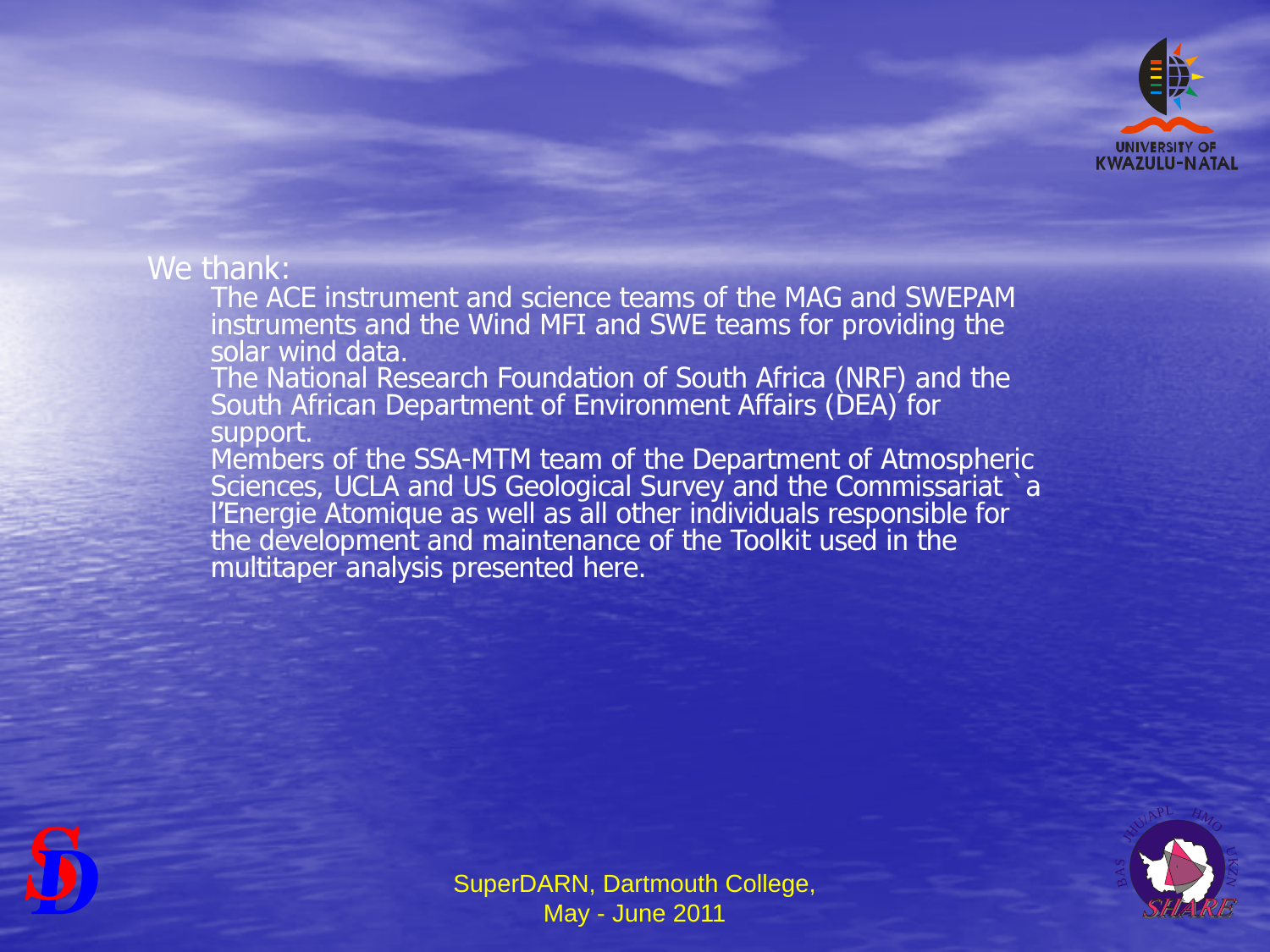

We thank:
The ACE instrument and science teams of the MAG and SWEPAM  instruments and the Wind MFI and SWE teams for providing the solar wind data.
The National Research Foundation of South Africa (NRF) and the South African Department of Environment Affairs (DEA) for support.
Members of the SSA-MTM team of the Department of Atmospheric Sciences, UCLA and US Geological Survey and the Commissariat `a l’Energie Atomique as well as all other individuals responsible for the development and maintenance of the Toolkit used in the multitaper analysis presented here.
SuperDARN, Dartmouth College, May - June 2011